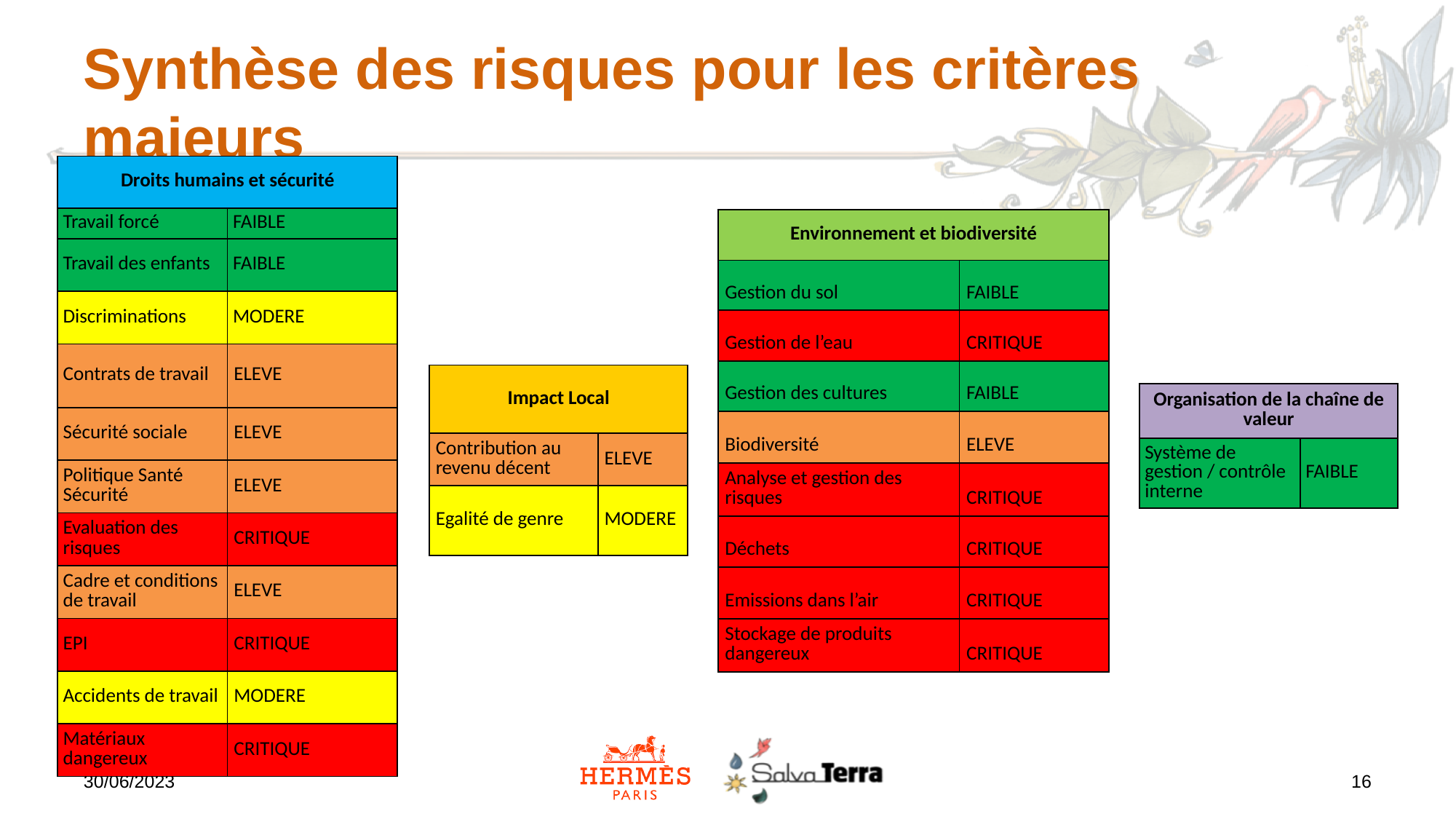

# Synthèse des risques pour les critères majeurs
| Droits humains et sécurité |  |
| --- | --- |
| Travail forcé | FAIBLE |
| Travail des enfants | FAIBLE |
| Discriminations | MODERE |
| Contrats de travail | ELEVE |
| Sécurité sociale | ELEVE |
| Politique Santé Sécurité | ELEVE |
| Evaluation des risques | CRITIQUE |
| Cadre et conditions de travail | ELEVE |
| EPI | CRITIQUE |
| Accidents de travail | MODERE |
| Matériaux dangereux | CRITIQUE |
| Environnement et biodiversité |  |
| --- | --- |
| Gestion du sol | FAIBLE |
| Gestion de l’eau | CRITIQUE |
| Gestion des cultures | FAIBLE |
| Biodiversité | ELEVE |
| Analyse et gestion des risques | CRITIQUE |
| Déchets | CRITIQUE |
| Emissions dans l’air | CRITIQUE |
| Stockage de produits dangereux | CRITIQUE |
| Impact Local |  |
| --- | --- |
| Contribution au revenu décent | ELEVE |
| Egalité de genre | MODERE |
| Organisation de la chaîne de valeur |  |
| --- | --- |
| Système de gestion / contrôle interne | FAIBLE |
30/06/2023
16